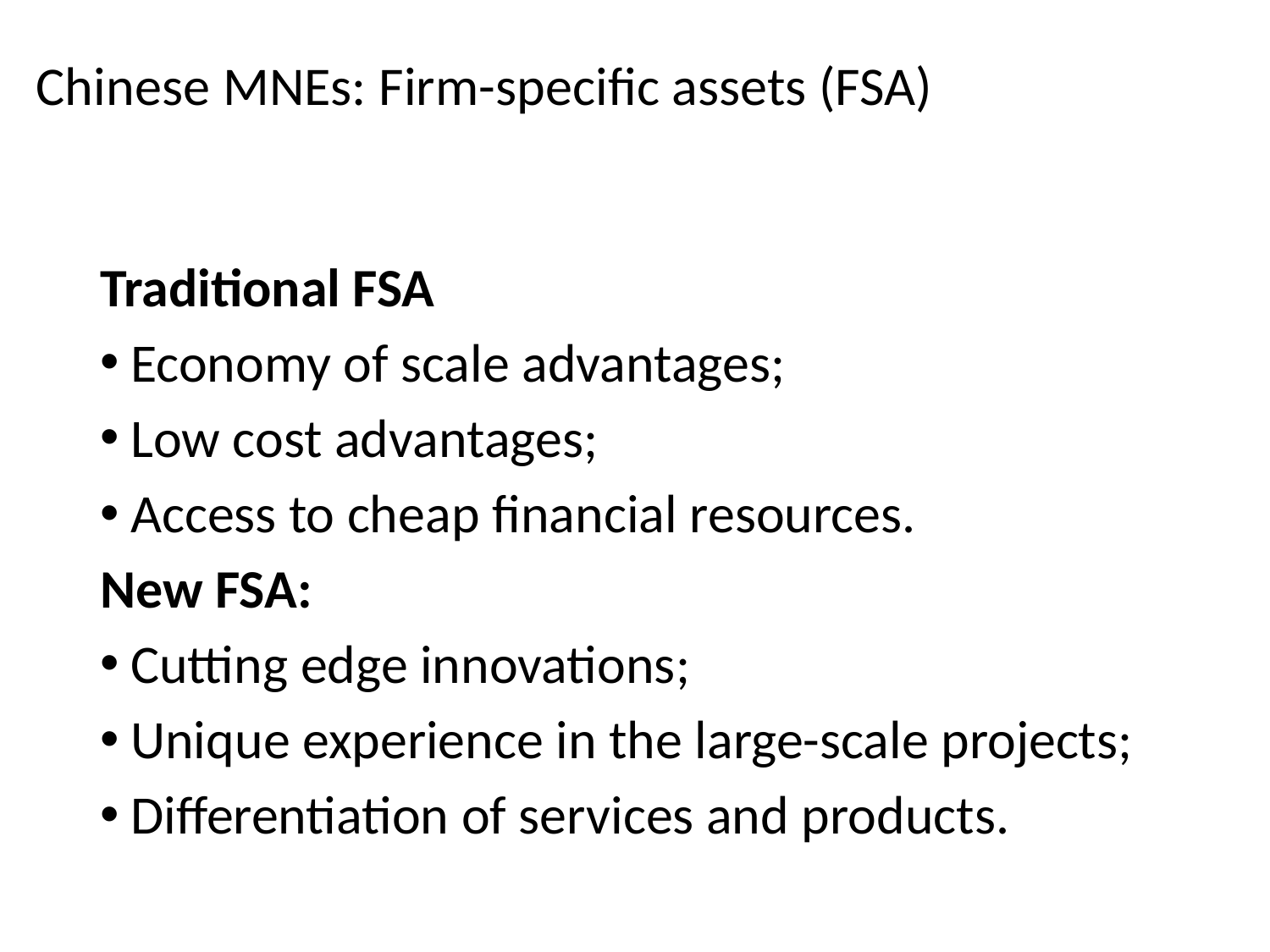

# Chinese MNEs: Firm-specific assets (FSA)
Traditional FSA
Economy of scale advantages;
Low cost advantages;
Access to cheap financial resources.
New FSA:
Cutting edge innovations;
Unique experience in the large-scale projects;
Differentiation of services and products.